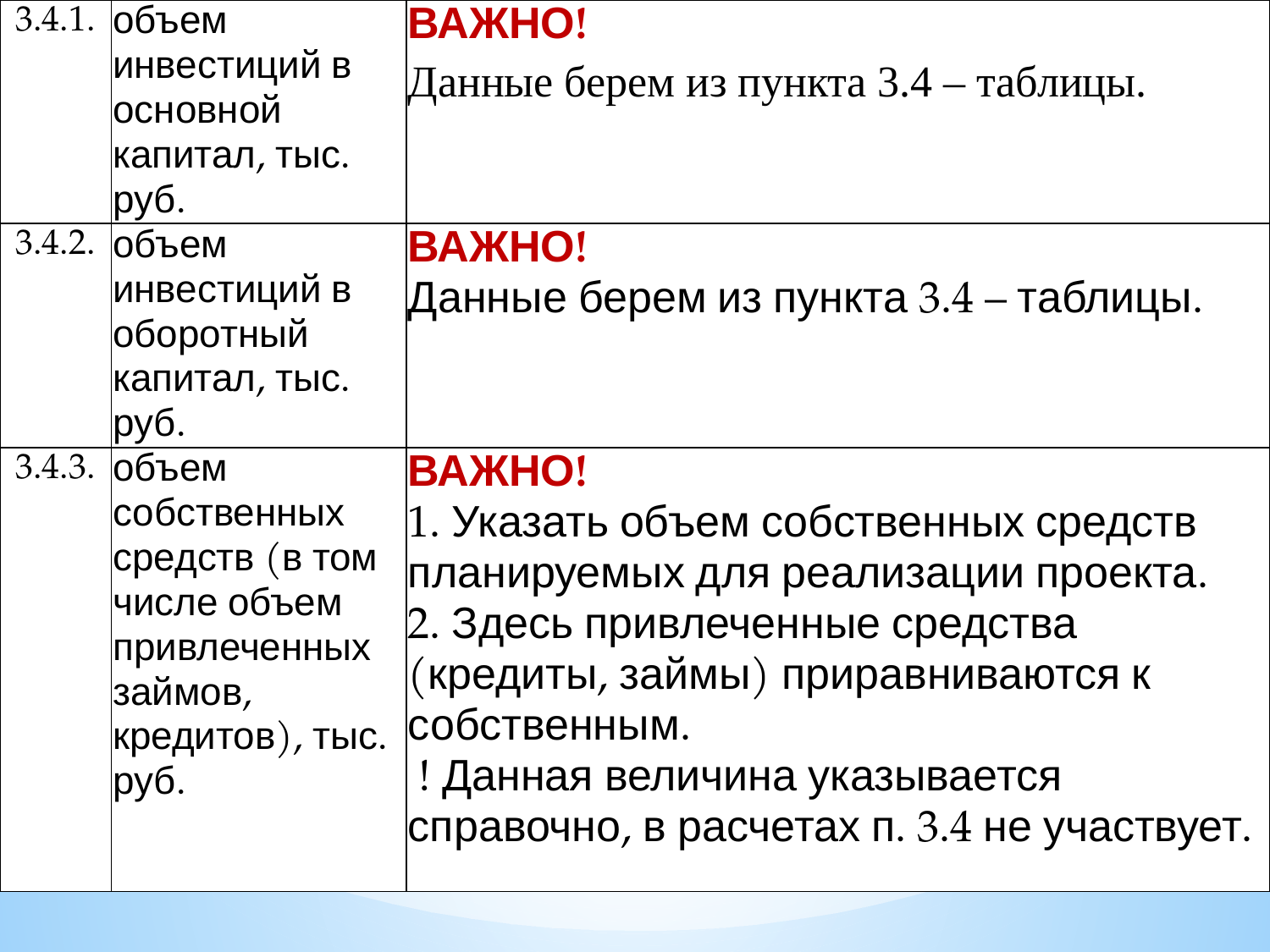

| 3.4.1. | объем инвестиций в основной капитал, тыс. руб. | ВАЖНО! Данные берем из пункта 3.4 – таблицы. |
| --- | --- | --- |
| 3.4.2. | объем инвестиций в оборотный капитал, тыс. руб. | ВАЖНО! Данные берем из пункта 3.4 – таблицы. |
| 3.4.3. | объем собственных средств (в том числе объем привлеченных займов, кредитов), тыс. руб. | ВАЖНО! 1. Указать объем собственных средств планируемых для реализации проекта. 2. Здесь привлеченные средства (кредиты, займы) приравниваются к собственным.  ! Данная величина указывается справочно, в расчетах п. 3.4 не участвует. |
#